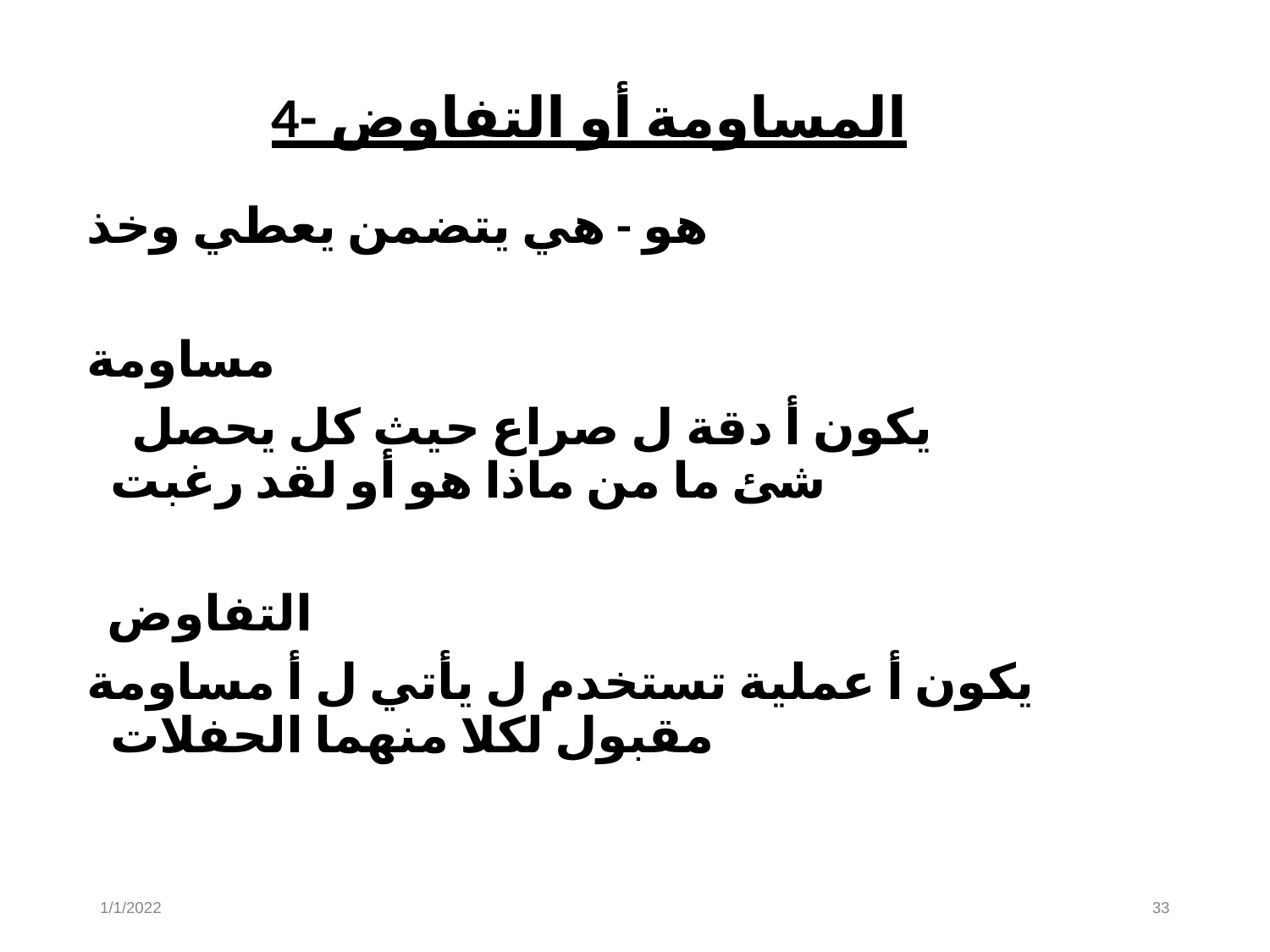

# 4- المساومة أو التفاوض
هو - هي يتضمن يعطي وخذ​

مساومة
يكون أ دقة ل صراع حيث​ كل يحصل شئ ما من ماذا هو أو لقد رغبت

التفاوض
يكون أ عملية تستخدم ل يأتي ل أ مساومة مقبول لكلا منهما الحفلات
1/1/2022
33